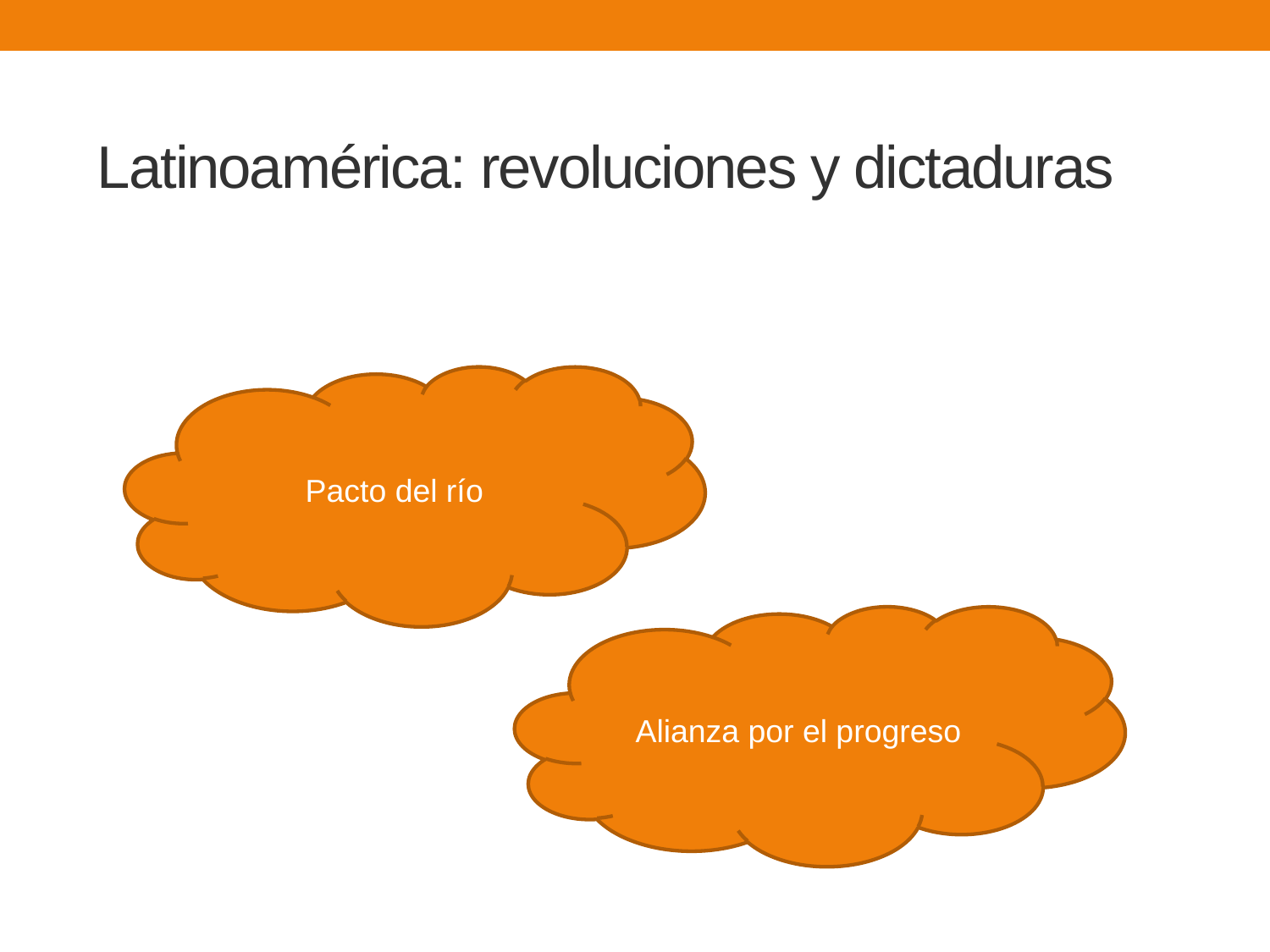

#
Latinoamérica: revoluciones y dictaduras

Pacto del río
Alianza por el progreso